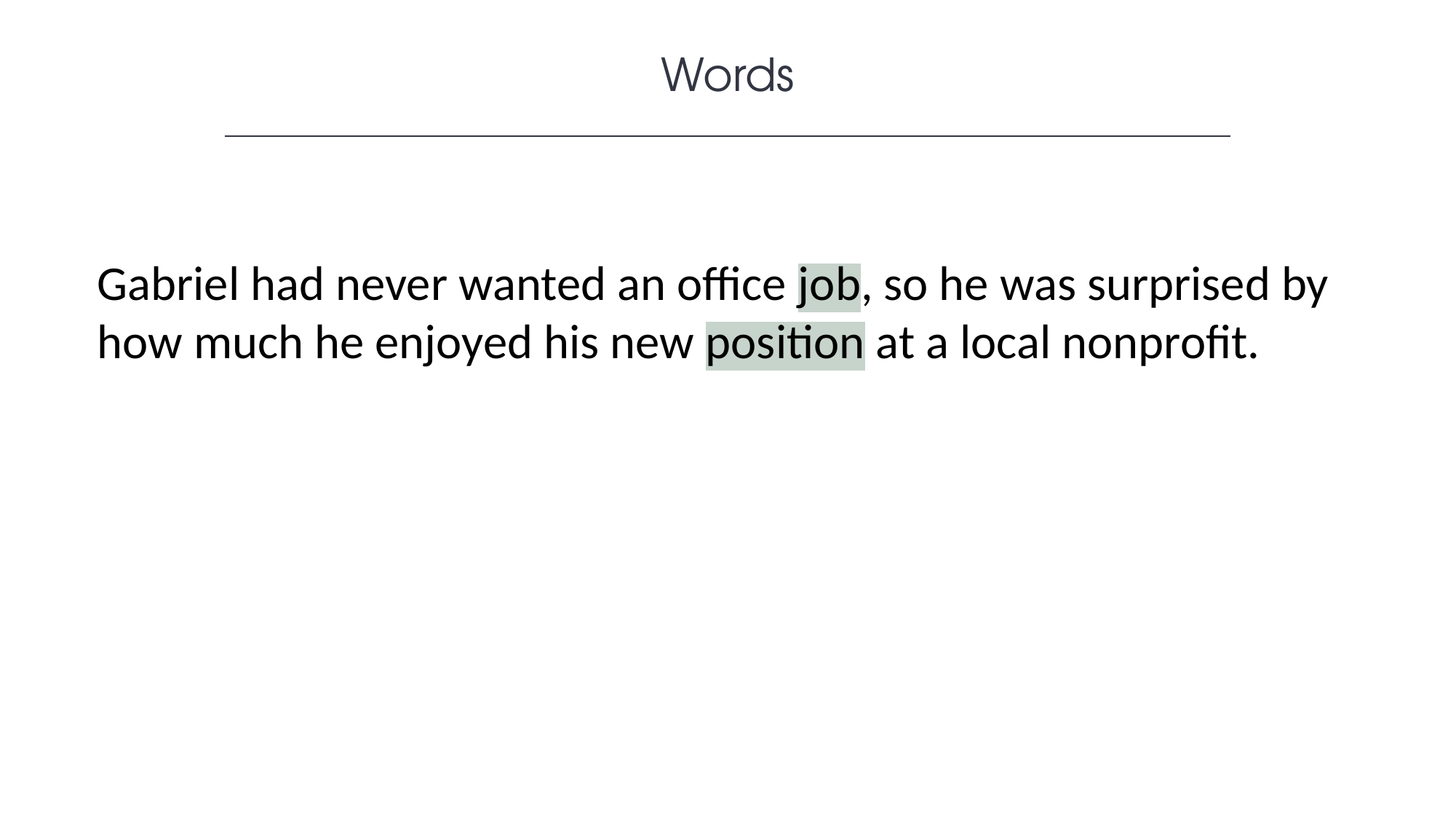

Words
Gabriel had never wanted an office job, so he was surprised by how much he enjoyed his new position at a local nonprofit.